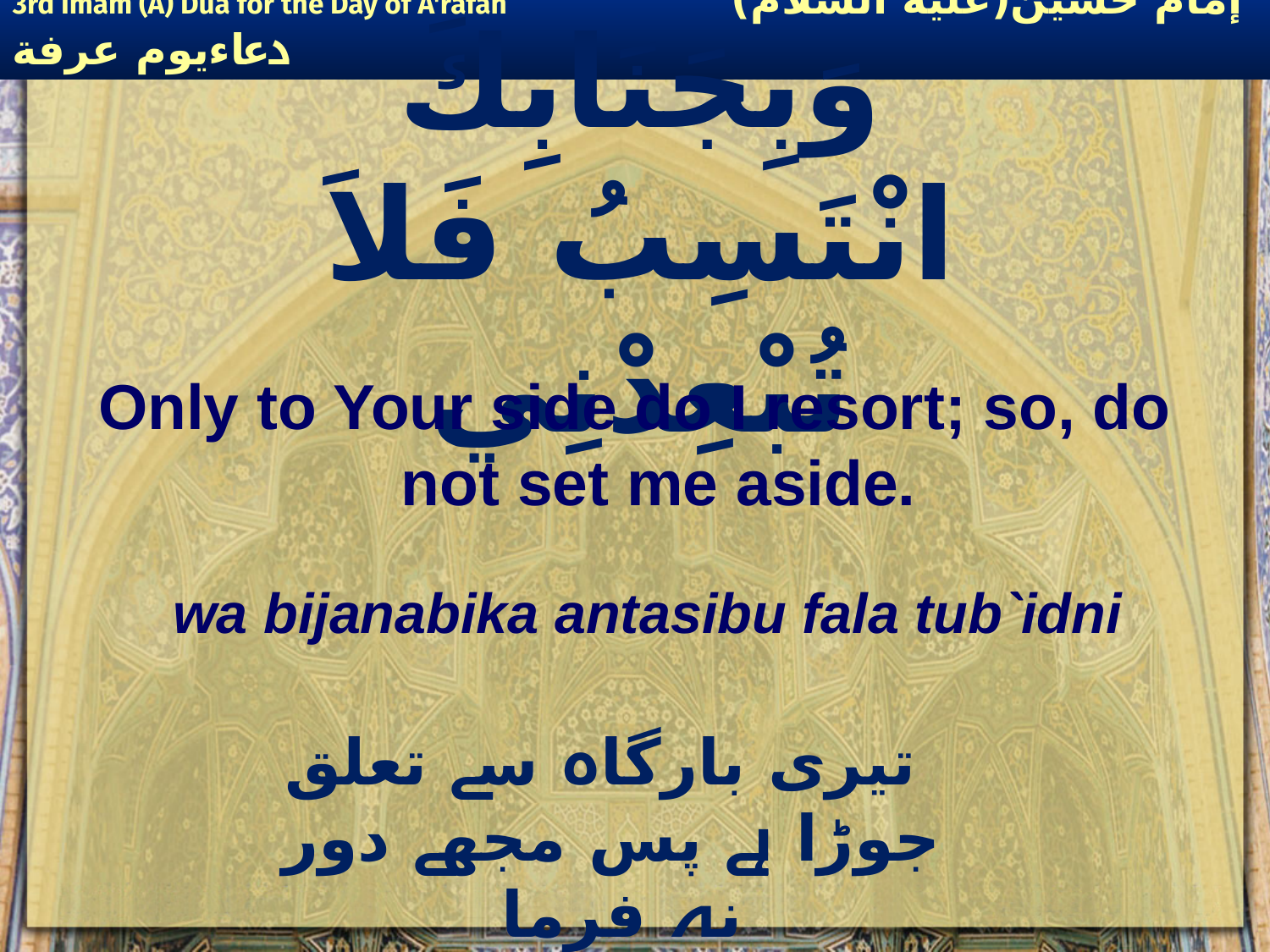

# وَبِجَنَابِكَ انْتَسِبُ فَلاَ تُبْعِدْنِي
Only to Your side do I resort; so, do not set me aside.
wa bijanabika antasibu fala tub`idni
 تیری بارگاہ سے تعلق جوڑا ہے پس مجھے دور نہ فرما